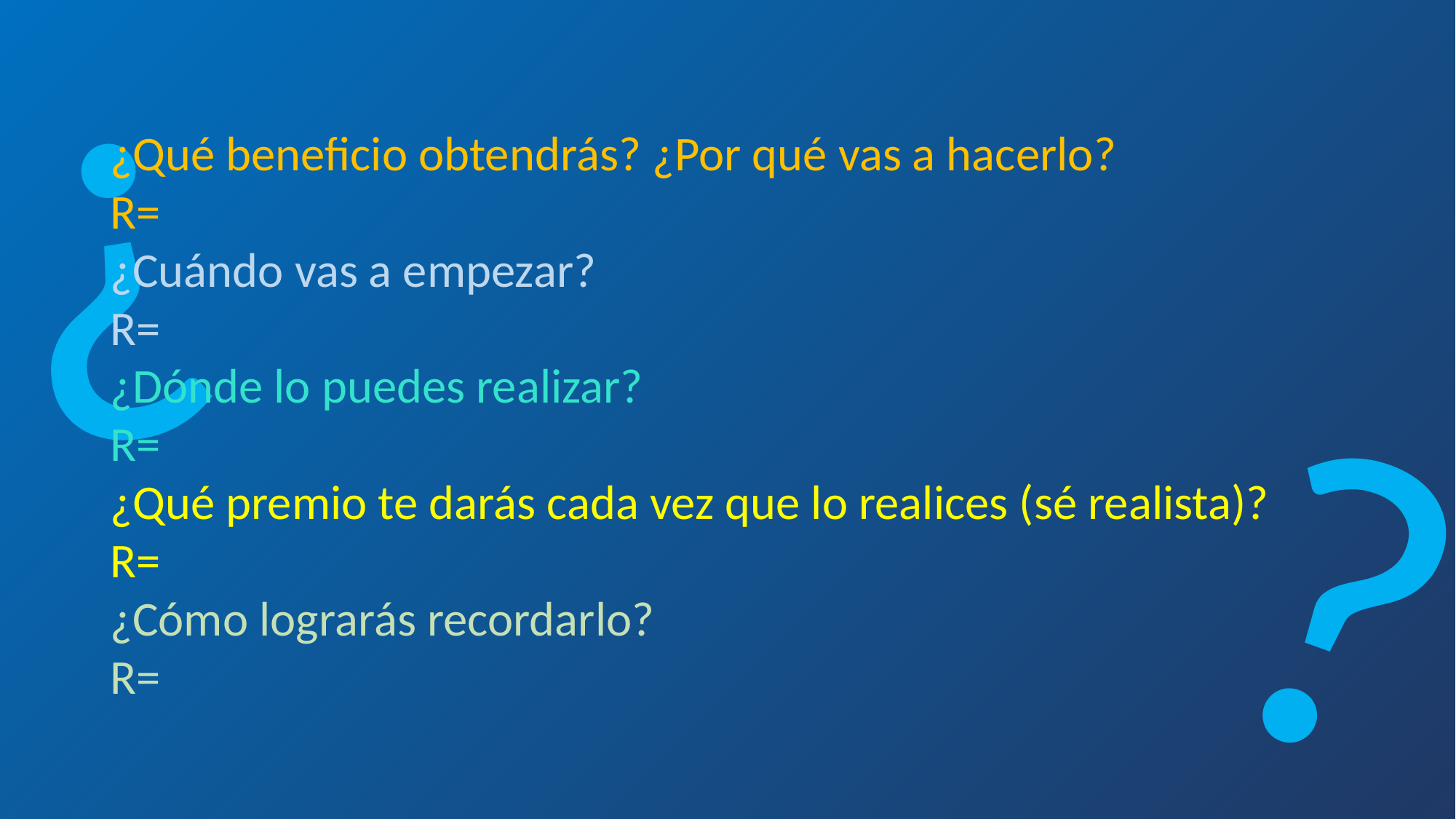

¿
¿Qué beneficio obtendrás? ¿Por qué vas a hacerlo?
R=
¿Cuándo vas a empezar?
R=
¿Dónde lo puedes realizar?
R=
¿Qué premio te darás cada vez que lo realices (sé realista)?
R=
¿Cómo lograrás recordarlo?
R=

¿